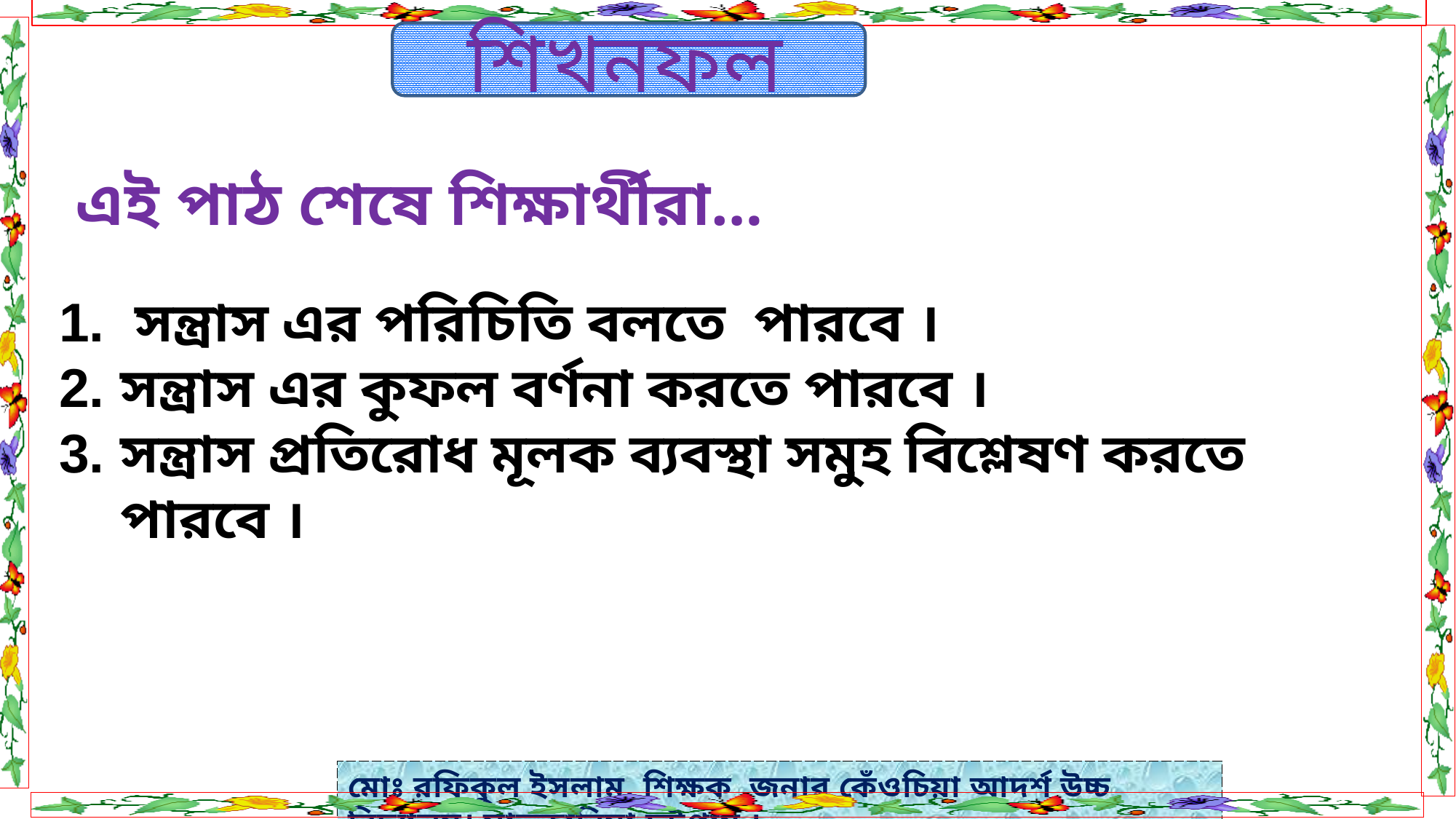

শিখনফল
এই পাঠ শেষে শিক্ষার্থীরা…
 সন্ত্রাস এর পরিচিতি বলতে  পারবে ।
সন্ত্রাস এর কুফল বর্ণনা করতে পারবে ।
সন্ত্রাস প্রতিরোধ মূলক ব্যবস্থা সমুহ বিশ্লেষণ করতে পারবে ।